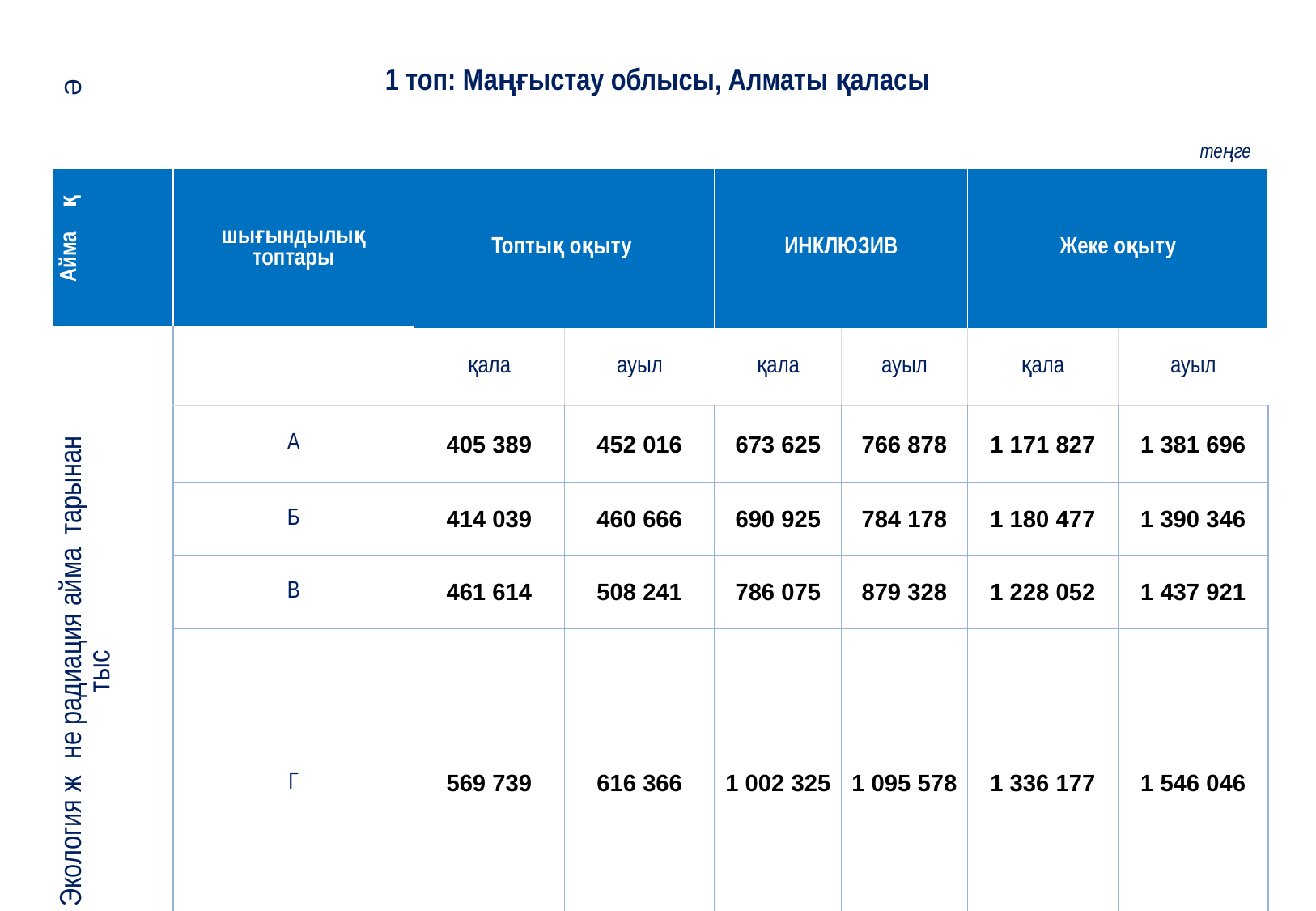

1 топ: Маңғыстау облысы, Алматы қаласы
теңге
| Аймақ | шығындылық топтары | Топтық оқыту |  | ИНКЛЮЗИВ |  | Жеке оқыту |  |
| --- | --- | --- | --- | --- | --- | --- | --- |
|  |  | қала | ауыл | қала | ауыл | қала | ауыл |
| Экология және радиация аймақтарынан тыс | А | 405 389 | 452 016 | 673 625 | 766 878 | 1 171 827 | 1 381 696 |
|  | Б | 414 039 | 460 666 | 690 925 | 784 178 | 1 180 477 | 1 390 346 |
|  | В | 461 614 | 508 241 | 786 075 | 879 328 | 1 228 052 | 1 437 921 |
|  | Г | 569 739 | 616 366 | 1 002 325 | 1 095 578 | 1 336 177 | 1 546 046 |